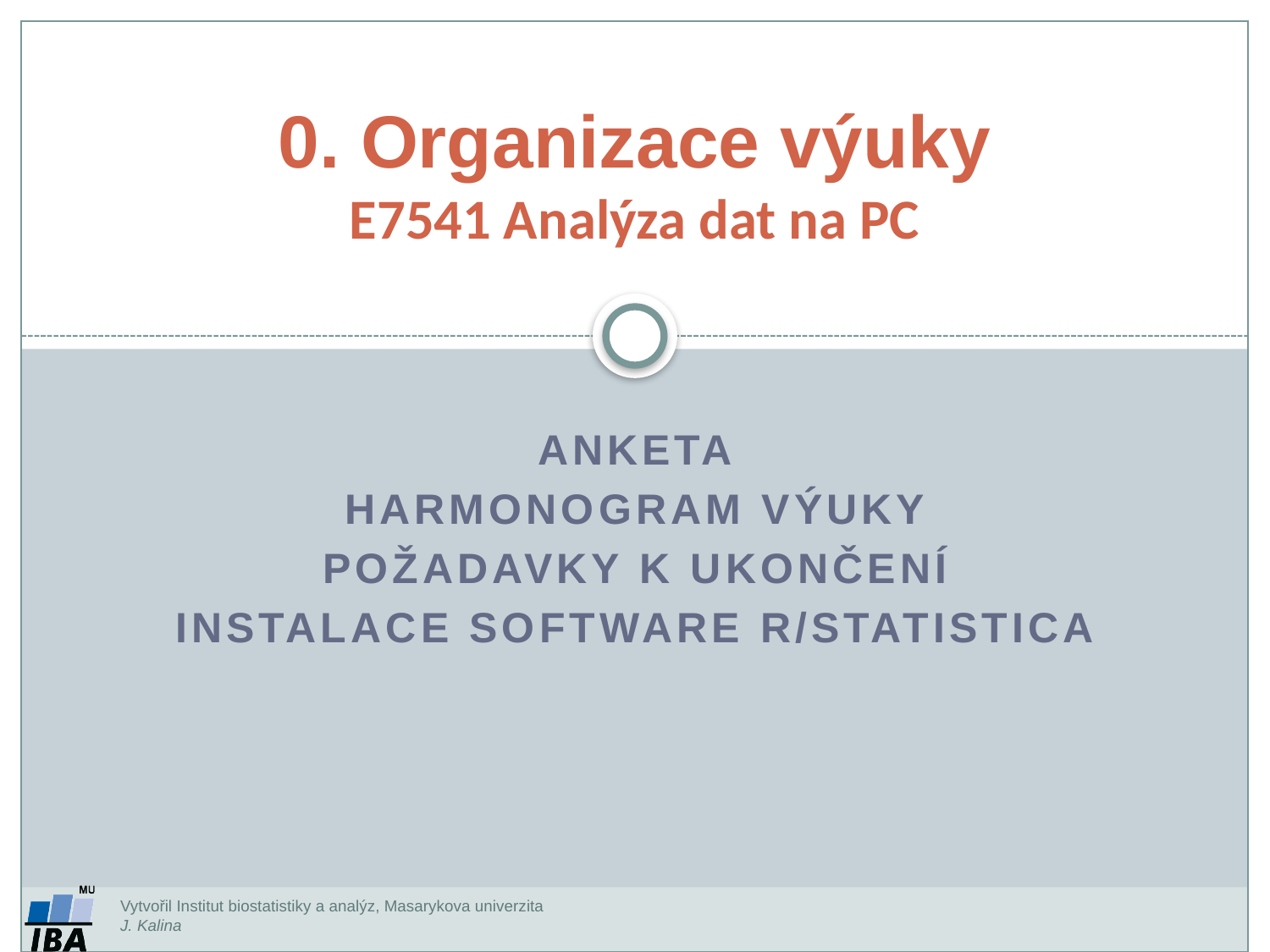

0. Organizace výuky
E7541 Analýza dat na PC
Anketa
Harmonogram výuky
Požadavky k ukončení
Instalace software R/Statistica
Vytvořil Institut biostatistiky a analýz, Masarykova univerzita
J. Kalina